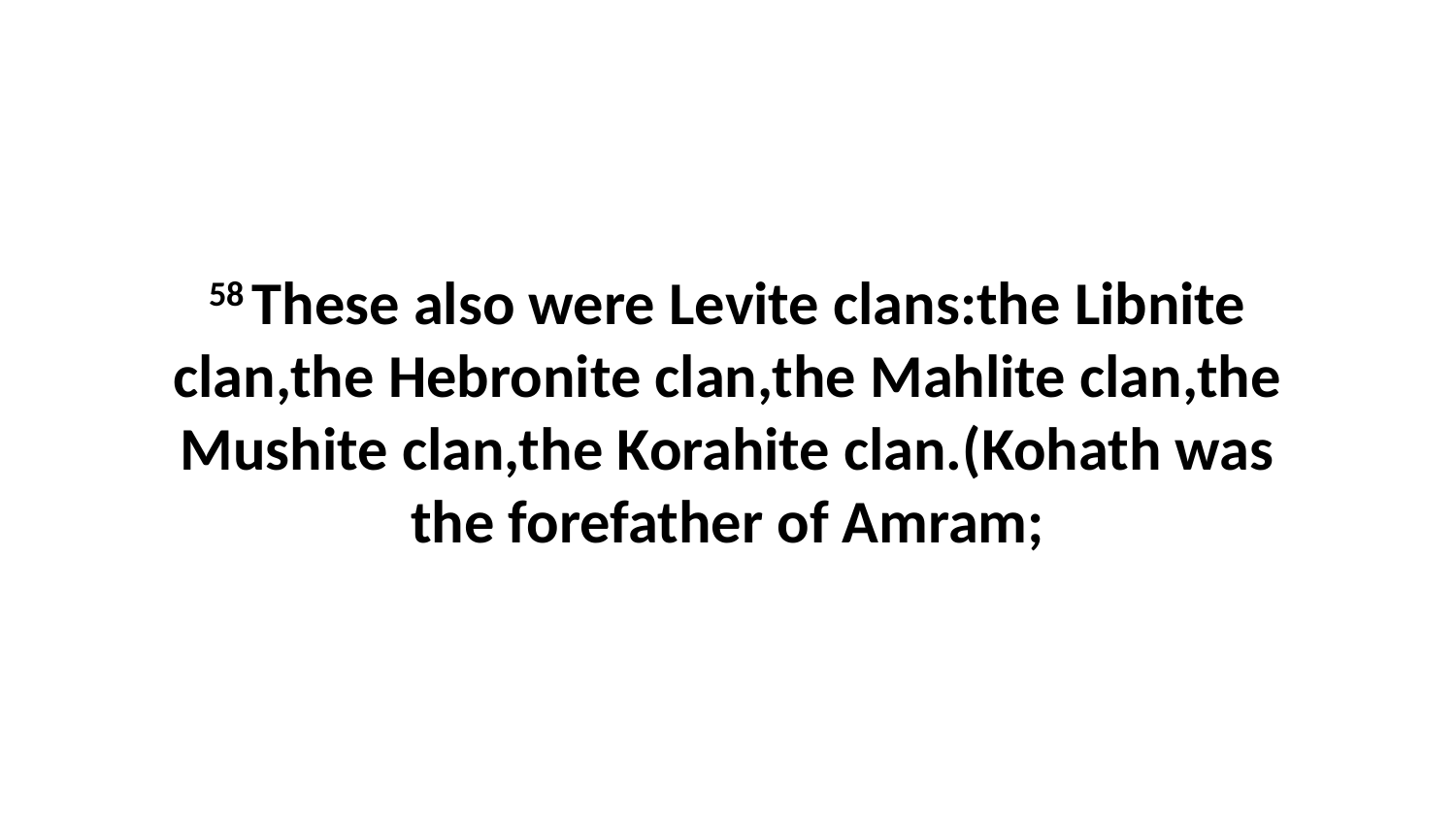

58 These also were Levite clans:the Libnite clan,the Hebronite clan,the Mahlite clan,the Mushite clan,the Korahite clan.(Kohath was the forefather of Amram;